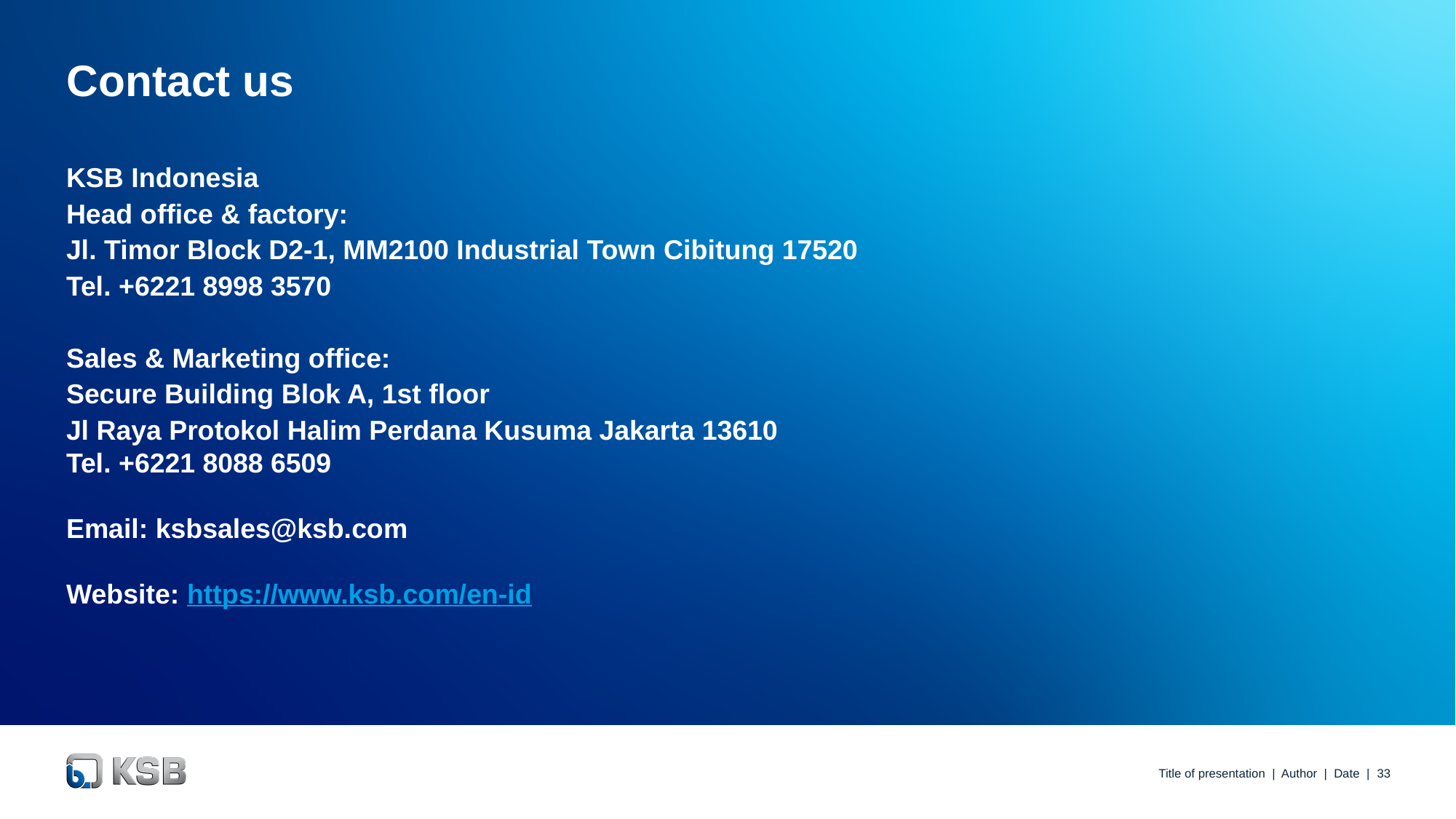

# Contact us
KSB Indonesia
Head office & factory:
Jl. Timor Block D2-1, MM2100 Industrial Town Cibitung 17520
Tel. +6221 8998 3570

Sales & Marketing office:
Secure Building Blok A, 1st floor
Jl Raya Protokol Halim Perdana Kusuma Jakarta 13610
Tel. +6221 8088 6509

Email: ksbsales@ksb.com

Website: https://www.ksb.com/en-id

Title of presentation  |  Author  |  Date  |
33